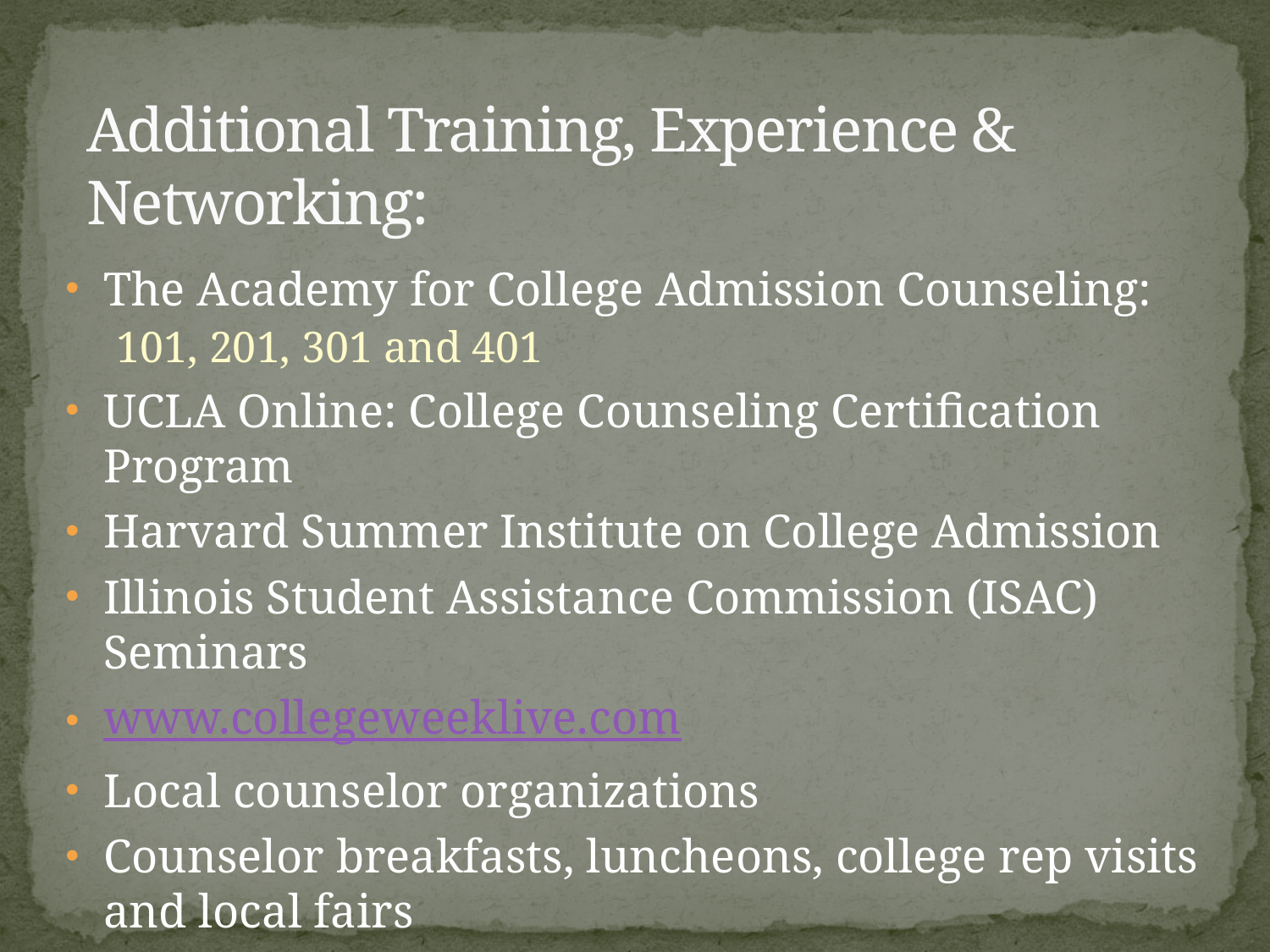

# Additional Training, Experience & Networking:
The Academy for College Admission Counseling:
101, 201, 301 and 401
UCLA Online: College Counseling Certification Program
Harvard Summer Institute on College Admission
Illinois Student Assistance Commission (ISAC) Seminars
www.collegeweeklive.com
Local counselor organizations
Counselor breakfasts, luncheons, college rep visits and local fairs